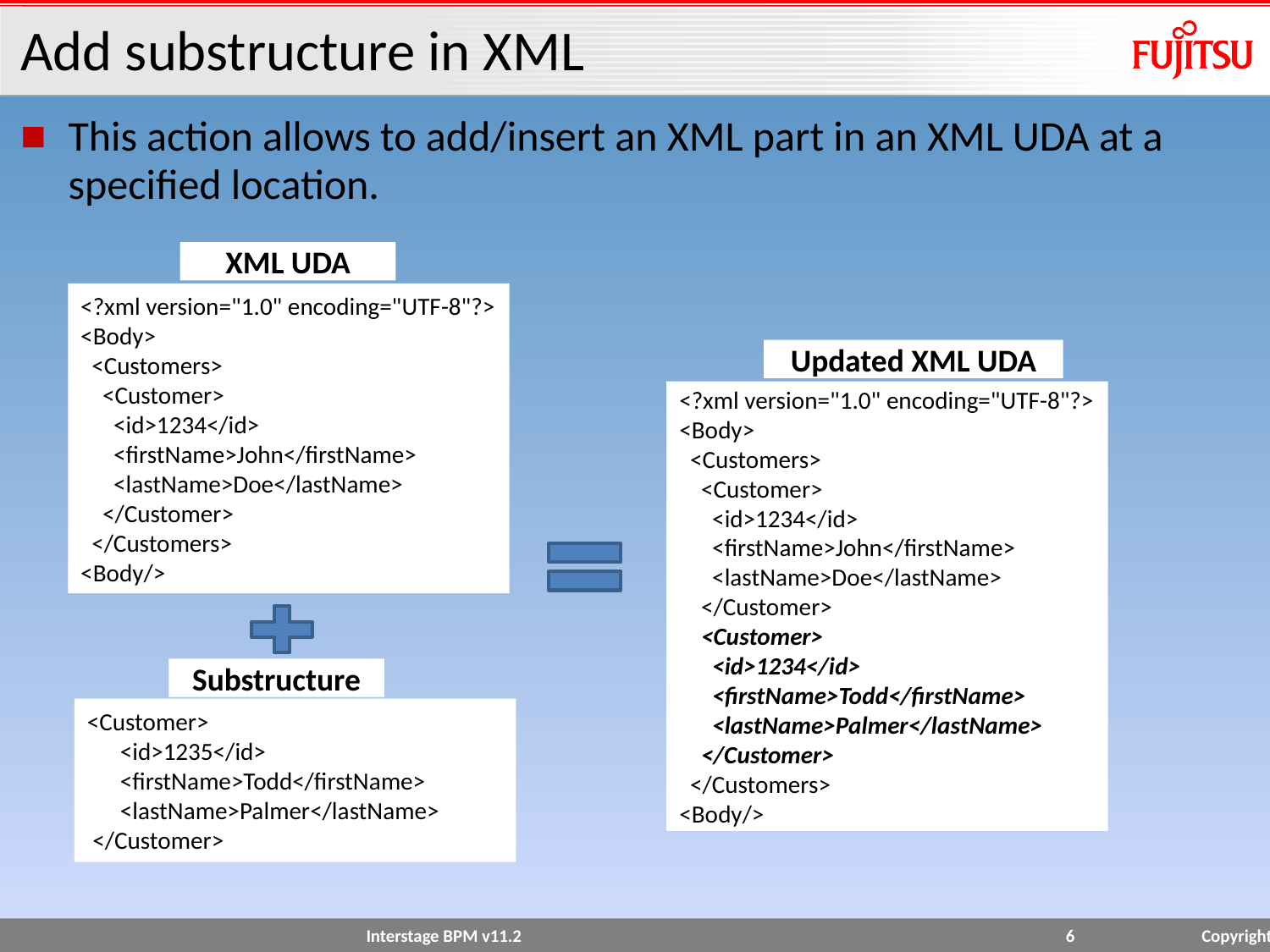

# Add substructure in XML
This action allows to add/insert an XML part in an XML UDA at a specified location.

XML UDA
<?xml version="1.0" encoding="UTF-8"?>
<Body>
  <Customers>
    <Customer>
      <id>1234</id>
      <firstName>John</firstName>
      <lastName>Doe</lastName>
    </Customer>
  </Customers>
<Body/>

Substructure
<Customer>
      <id>1235</id>
      <firstName>Todd</firstName>
      <lastName>Palmer</lastName>
 </Customer>
Updated XML UDA
<?xml version="1.0" encoding="UTF-8"?>
<Body>
  <Customers>
    <Customer>
      <id>1234</id>
      <firstName>John</firstName>
      <lastName>Doe</lastName>
    </Customer>
    <Customer>
      <id>1234</id>
      <firstName>Todd</firstName>
      <lastName>Palmer</lastName>
    </Customer>
  </Customers>
<Body/>